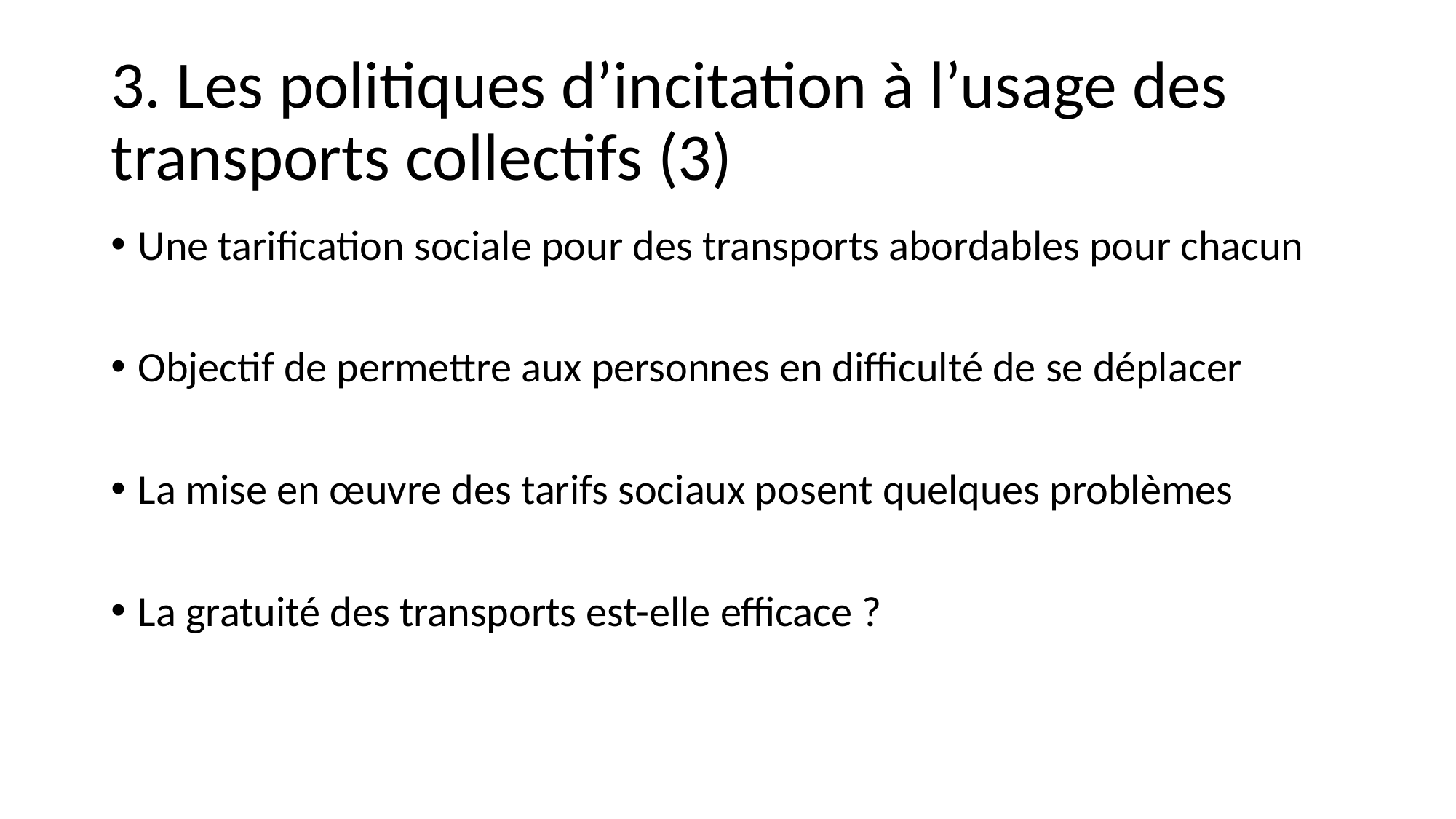

# 3. Les politiques d’incitation à l’usage des transports collectifs (3)
Une tarification sociale pour des transports abordables pour chacun

Objectif de permettre aux personnes en difficulté de se déplacer

La mise en œuvre des tarifs sociaux posent quelques problèmes

La gratuité des transports est-elle efficace ?